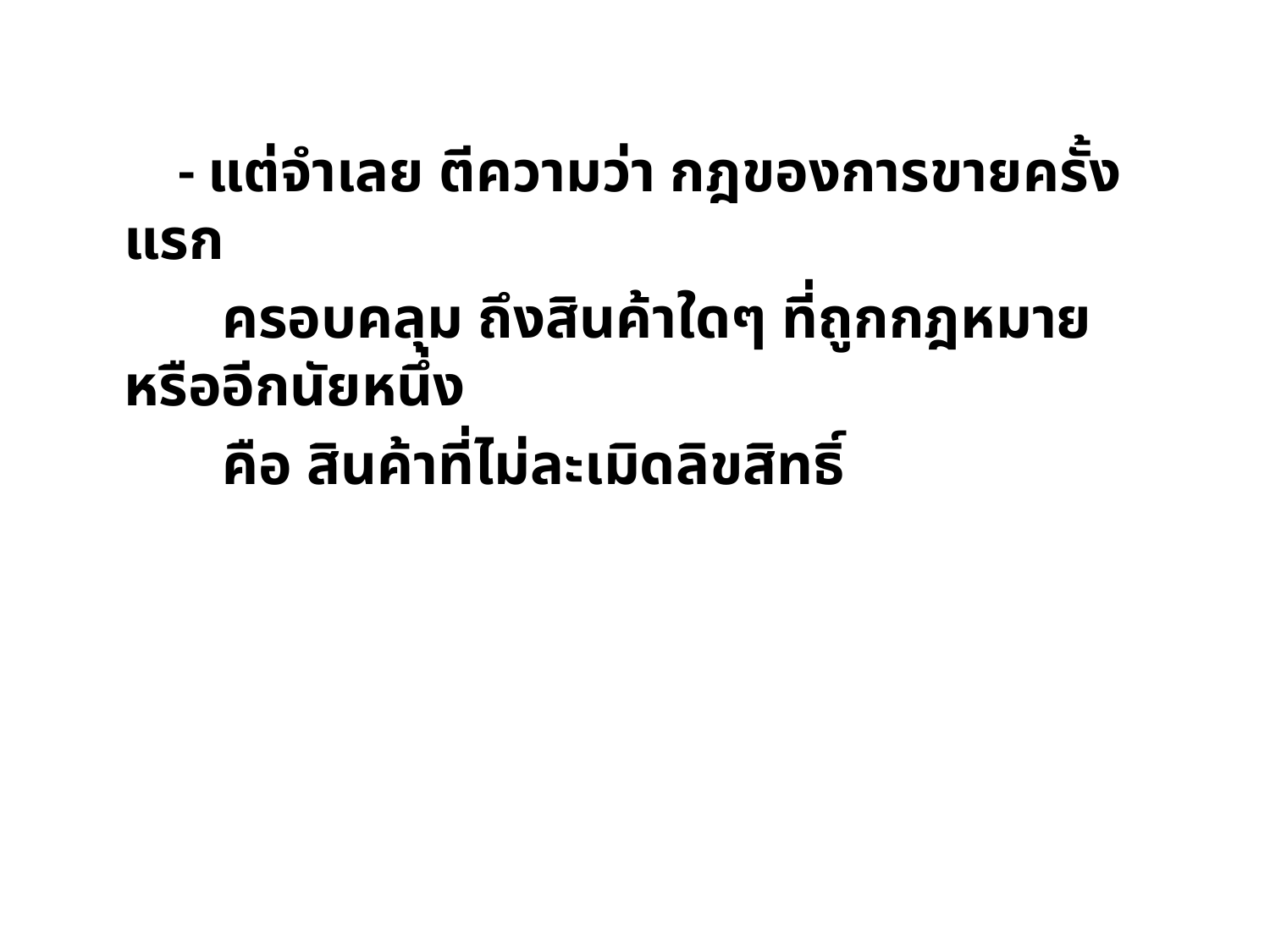

- แต่จำเลย ตีความว่า กฎของการขายครั้งแรก
          ครอบคลุม ถึงสินค้าใดๆ ที่ถูกกฎหมาย หรืออีกนัยหนึ่ง
          คือ สินค้าที่ไม่ละเมิดลิขสิทธิ์